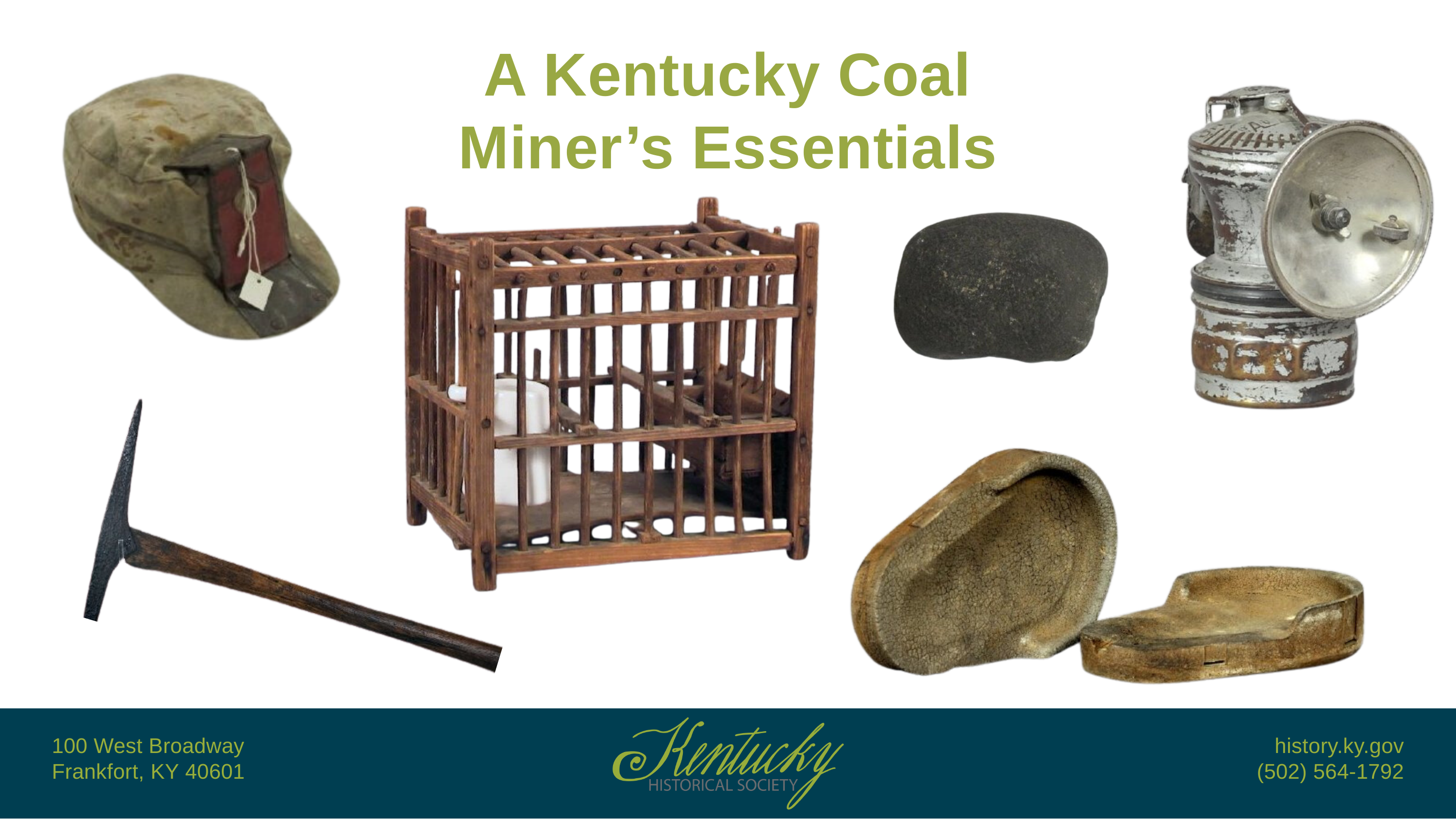

A Kentucky Coal Miner’s Essentials

100 West Broadway
Frankfort, KY 40601
history.ky.gov
(502) 564-1792